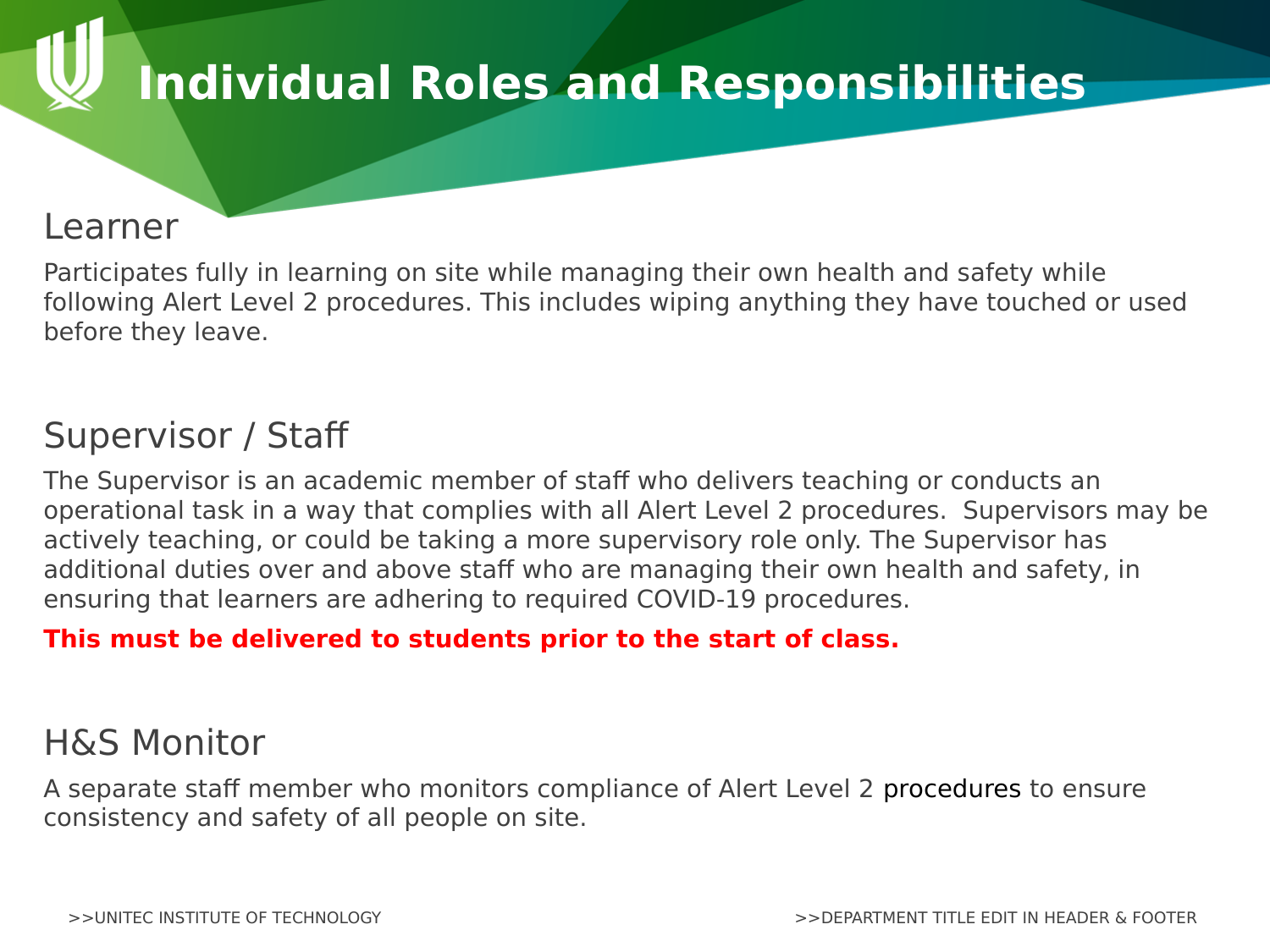

# Individual Roles and Responsibilities
Learner
Participates fully in learning on site while managing their own health and safety while following Alert Level 2 procedures. This includes wiping anything they have touched or used before they leave.

Supervisor / Staff
The Supervisor is an academic member of staff who delivers teaching or conducts an operational task in a way that complies with all Alert Level 2 procedures.  Supervisors may be actively teaching, or could be taking a more supervisory role only. The Supervisor has additional duties over and above staff who are managing their own health and safety, in ensuring that learners are adhering to required COVID-19 procedures.
This must be delivered to students prior to the start of class.

H&S Monitor
A separate staff member who monitors compliance of Alert Level 2 procedures to ensure consistency and safety of all people on site.

>>DEPARTMENT TITLE EDIT IN HEADER & FOOTER